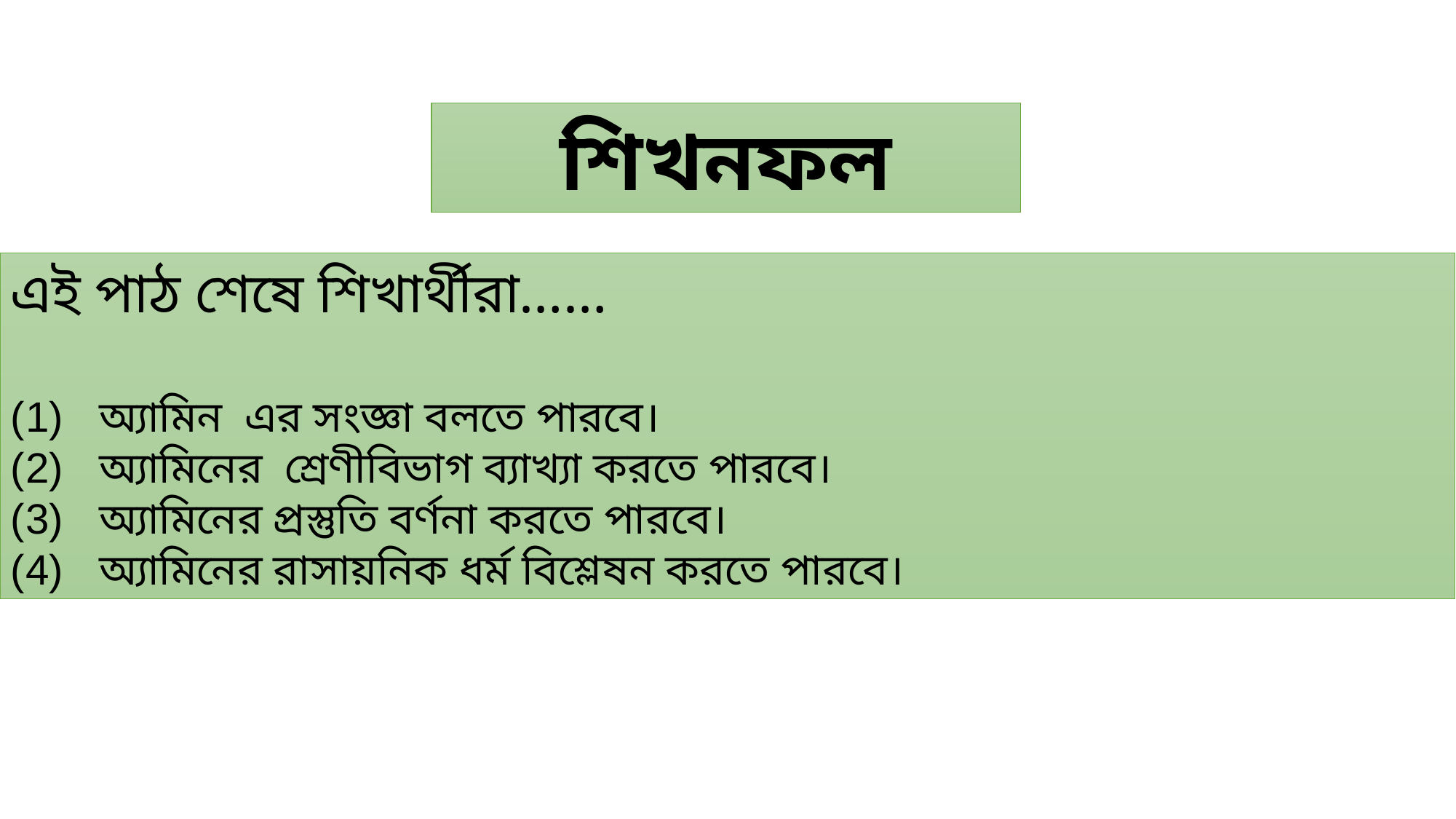

শিখনফল
এই পাঠ শেষে শিখার্থীরা……

অ্যামিন  এর সংজ্ঞা বলতে পারবে।
অ্যামিনের  শ্রেণীবিভাগ ব্যাখ্যা করতে পারবে।
অ্যামিনের প্রস্তুতি বর্ণনা করতে পারবে।
অ্যামিনের রাসায়নিক ধর্ম বিশ্লেষন করতে পারবে।